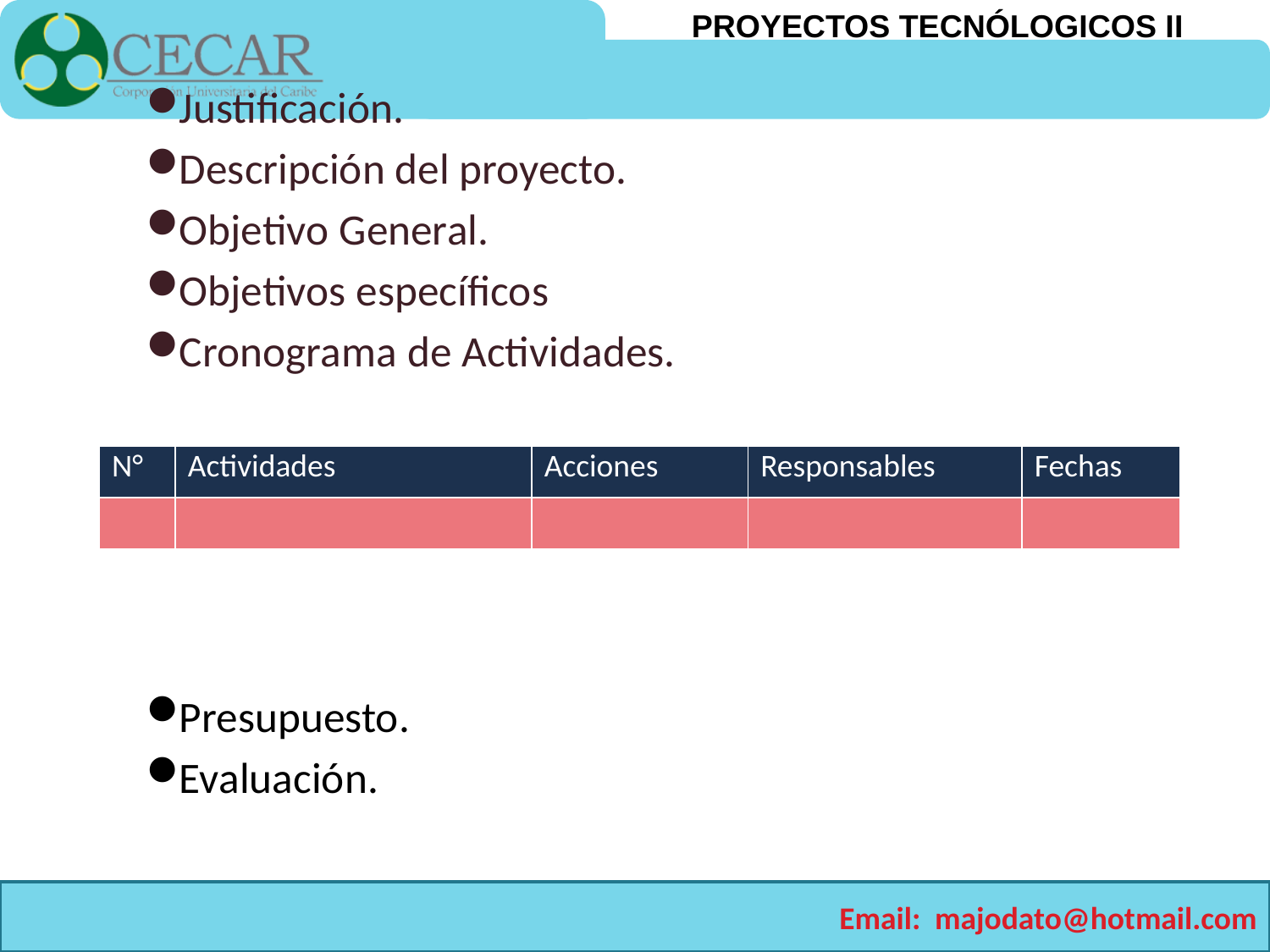

Justificación.
Descripción del proyecto.
Objetivo General.
Objetivos específicos
Cronograma de Actividades.

Presupuesto.
Evaluación.

| N° | Actividades | Acciones | Responsables | Fechas |
| --- | --- | --- | --- | --- |
|  |  |  |  |  |